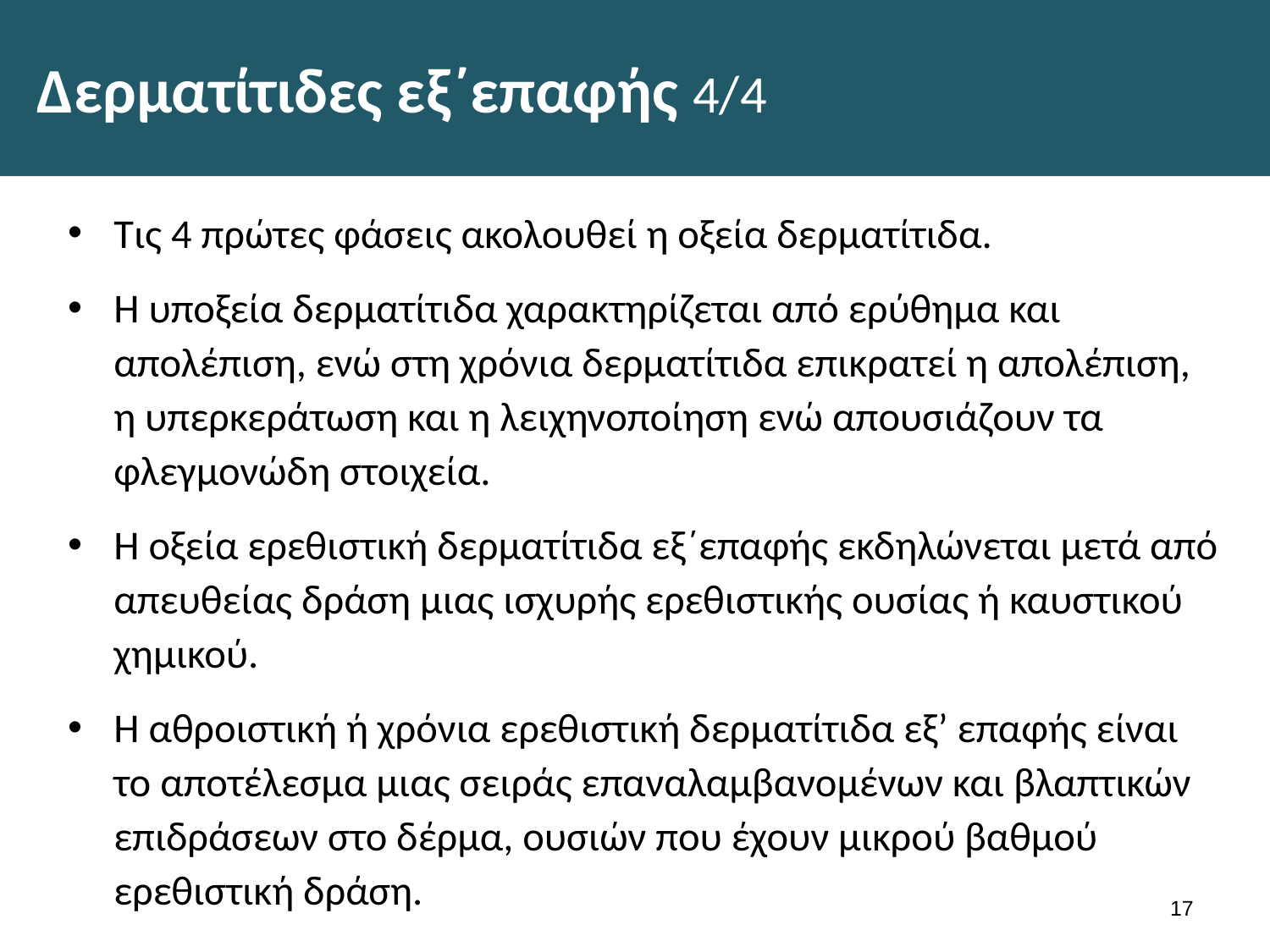

# Δερματίτιδες εξ΄επαφής 4/4
Τις 4 πρώτες φάσεις ακολουθεί η οξεία δερματίτιδα.
Η υποξεία δερματίτιδα χαρακτηρίζεται από ερύθημα και απολέπιση, ενώ στη χρόνια δερματίτιδα επικρατεί η απολέπιση, η υπερκεράτωση και η λειχηνοποίηση ενώ απουσιάζουν τα φλεγμονώδη στοιχεία.
Η οξεία ερεθιστική δερματίτιδα εξ΄επαφής εκδηλώνεται μετά από απευθείας δράση μιας ισχυρής ερεθιστικής ουσίας ή καυστικού χημικού.
Η αθροιστική ή χρόνια ερεθιστική δερματίτιδα εξ’ επαφής είναι το αποτέλεσμα μιας σειράς επαναλαμβανομένων και βλαπτικών επιδράσεων στο δέρμα, ουσιών που έχουν μικρού βαθμού ερεθιστική δράση.
17